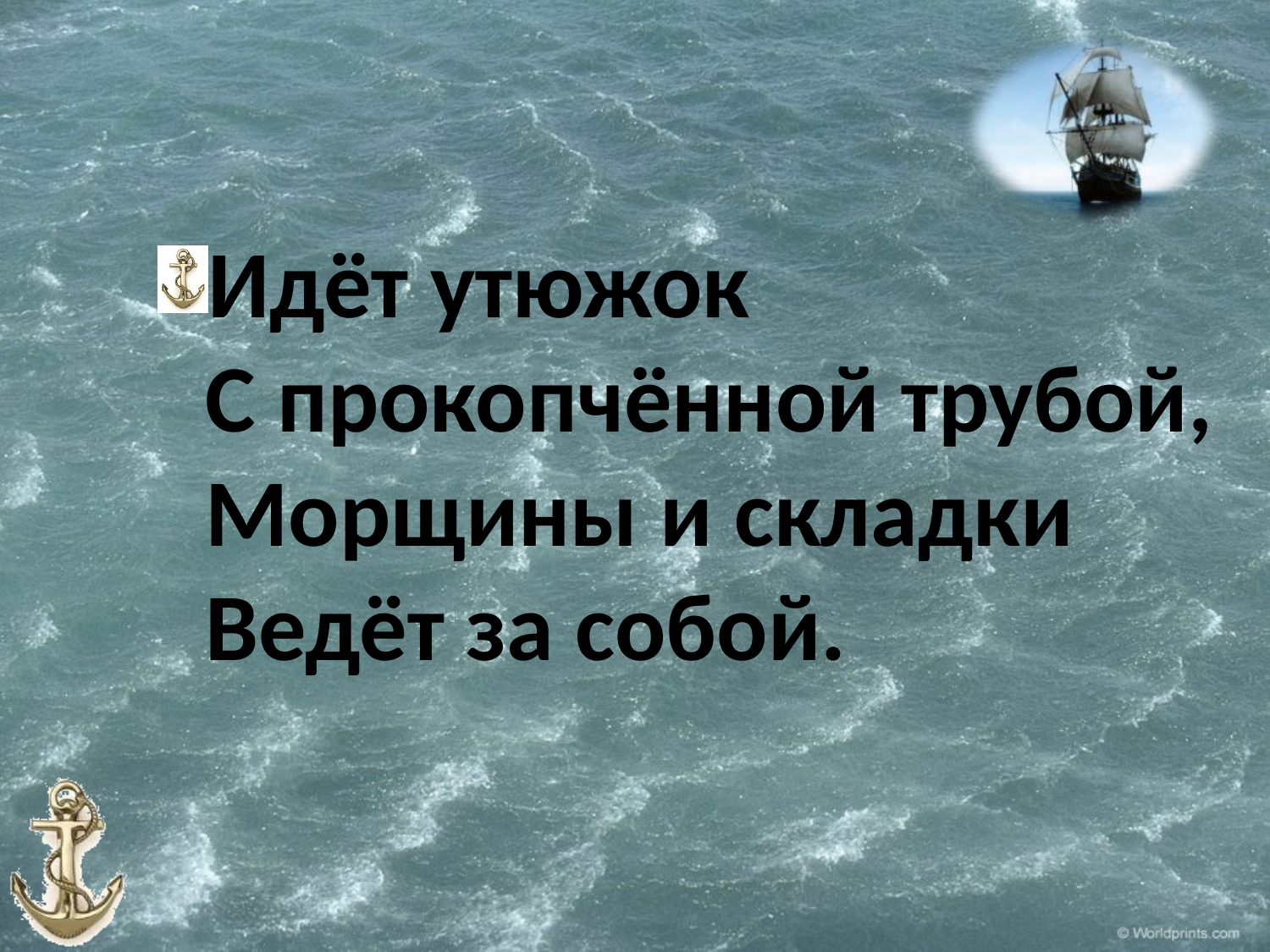

#
Идёт утюжок
С прокопчённой трубой,
Морщины и складки
Ведёт за собой.